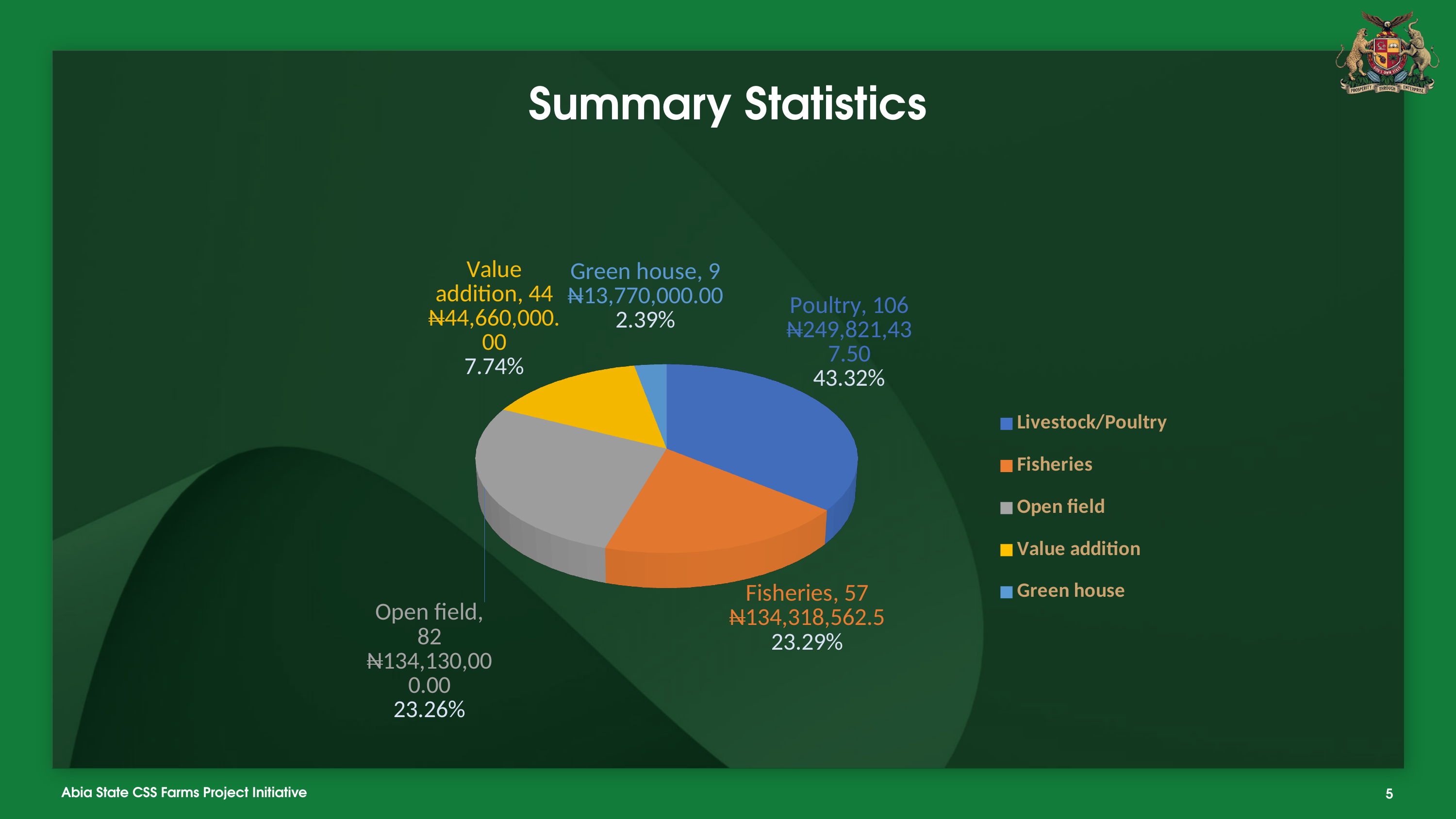

Summary Statistics

[unsupported chart]

Abia State CSS Farms Project Initiative
5